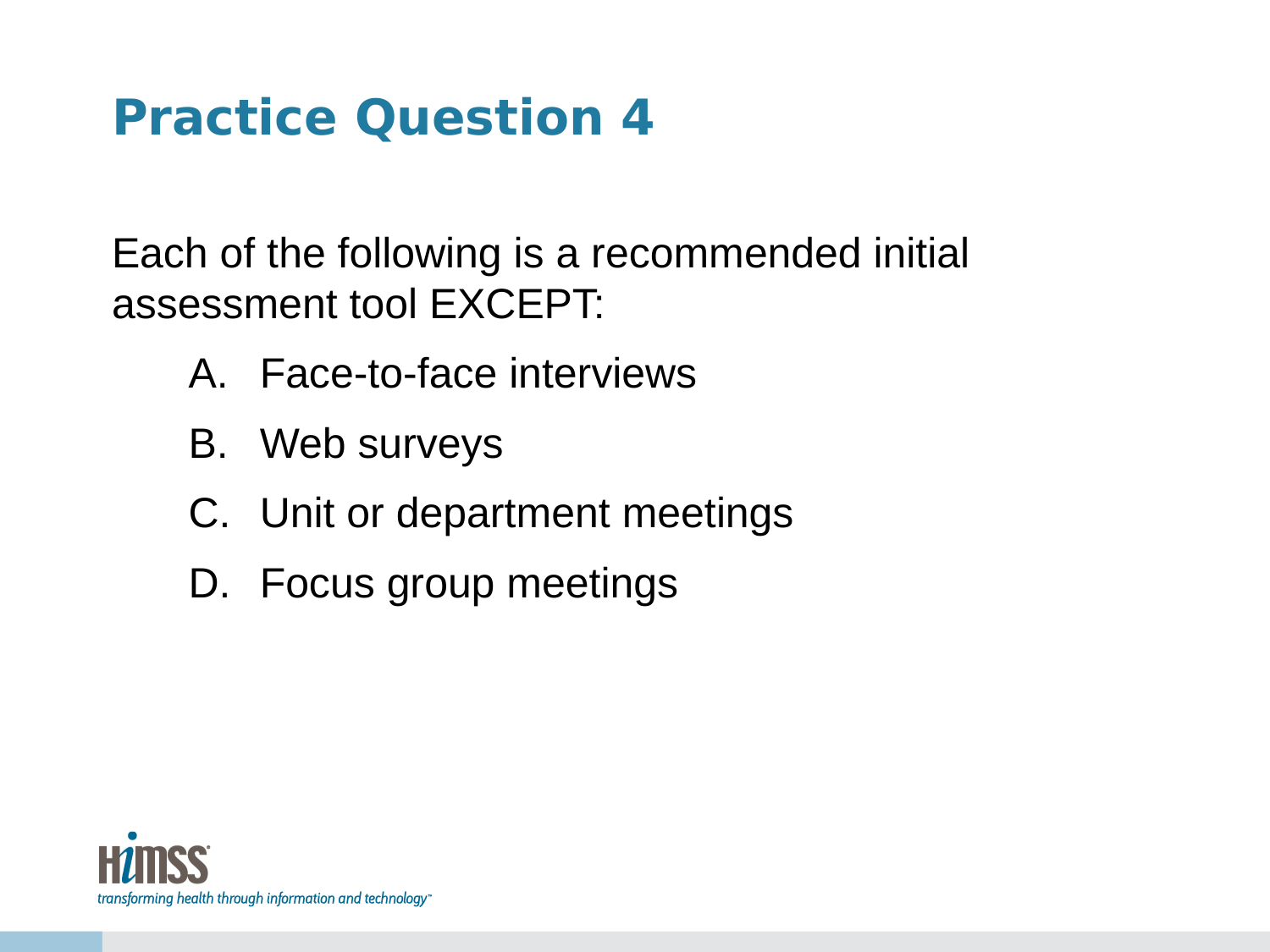

# Practice Question 4
Each of the following is a recommended initial assessment tool EXCEPT:
Face-to-face interviews
Web surveys
Unit or department meetings
Focus group meetings